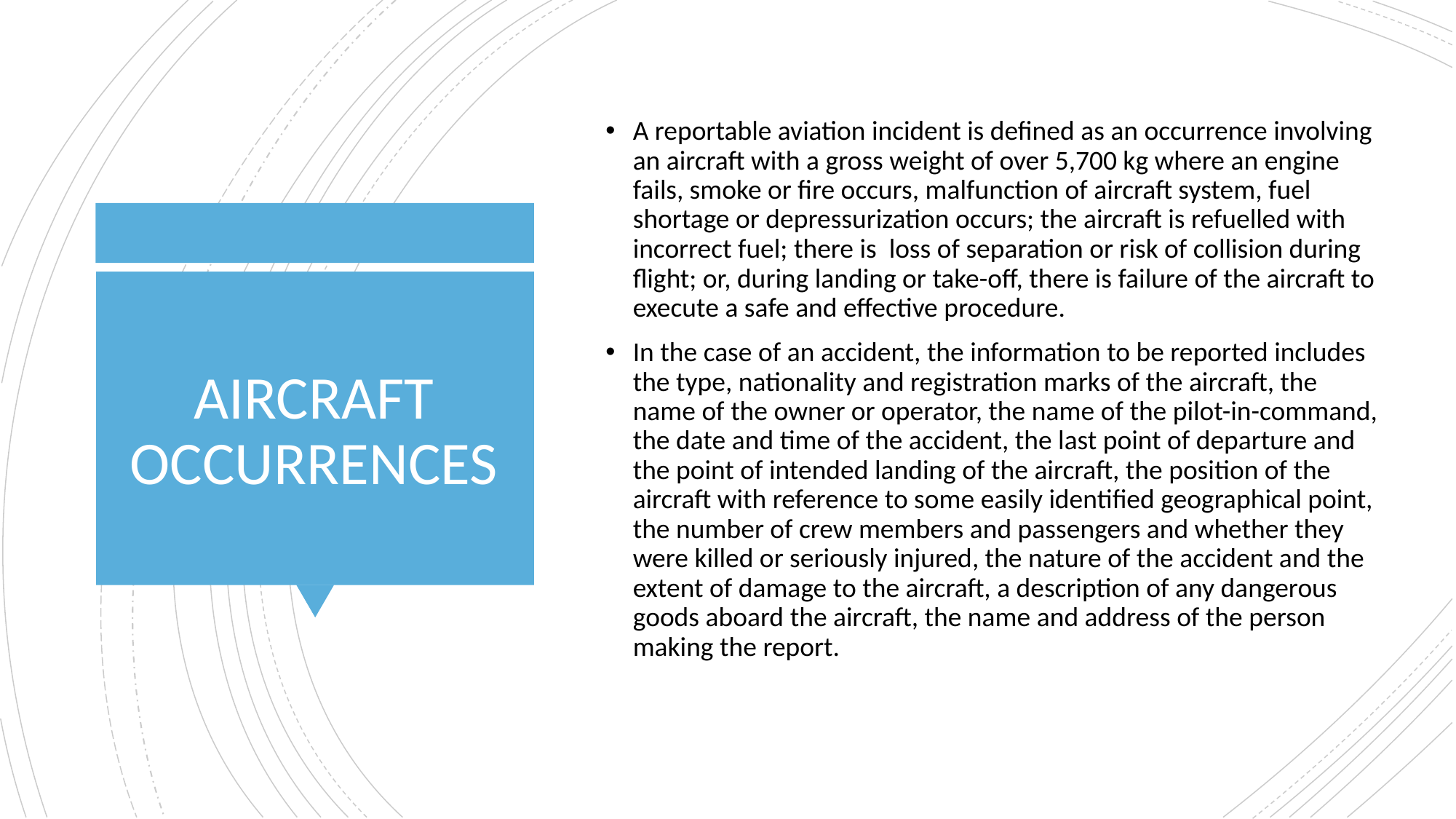

A reportable aviation incident is defined as an occurrence involving an aircraft with a gross weight of over 5,700 kg where an engine fails, smoke or fire occurs, malfunction of aircraft system, fuel shortage or depressurization occurs; the aircraft is refuelled with incorrect fuel; there is  loss of separation or risk of collision during flight; or, during landing or take-off, there is failure of the aircraft to execute a safe and effective procedure.
In the case of an accident, the information to be reported includes the type, nationality and registration marks of the aircraft, the name of the owner or operator, the name of the pilot-in-command, the date and time of the accident, the last point of departure and the point of intended landing of the aircraft, the position of the aircraft with reference to some easily identified geographical point, the number of crew members and passengers and whether they were killed or seriously injured, the nature of the accident and the extent of damage to the aircraft, a description of any dangerous goods aboard the aircraft, the name and address of the person making the report.

# AIRCRAFT OCCURRENCES